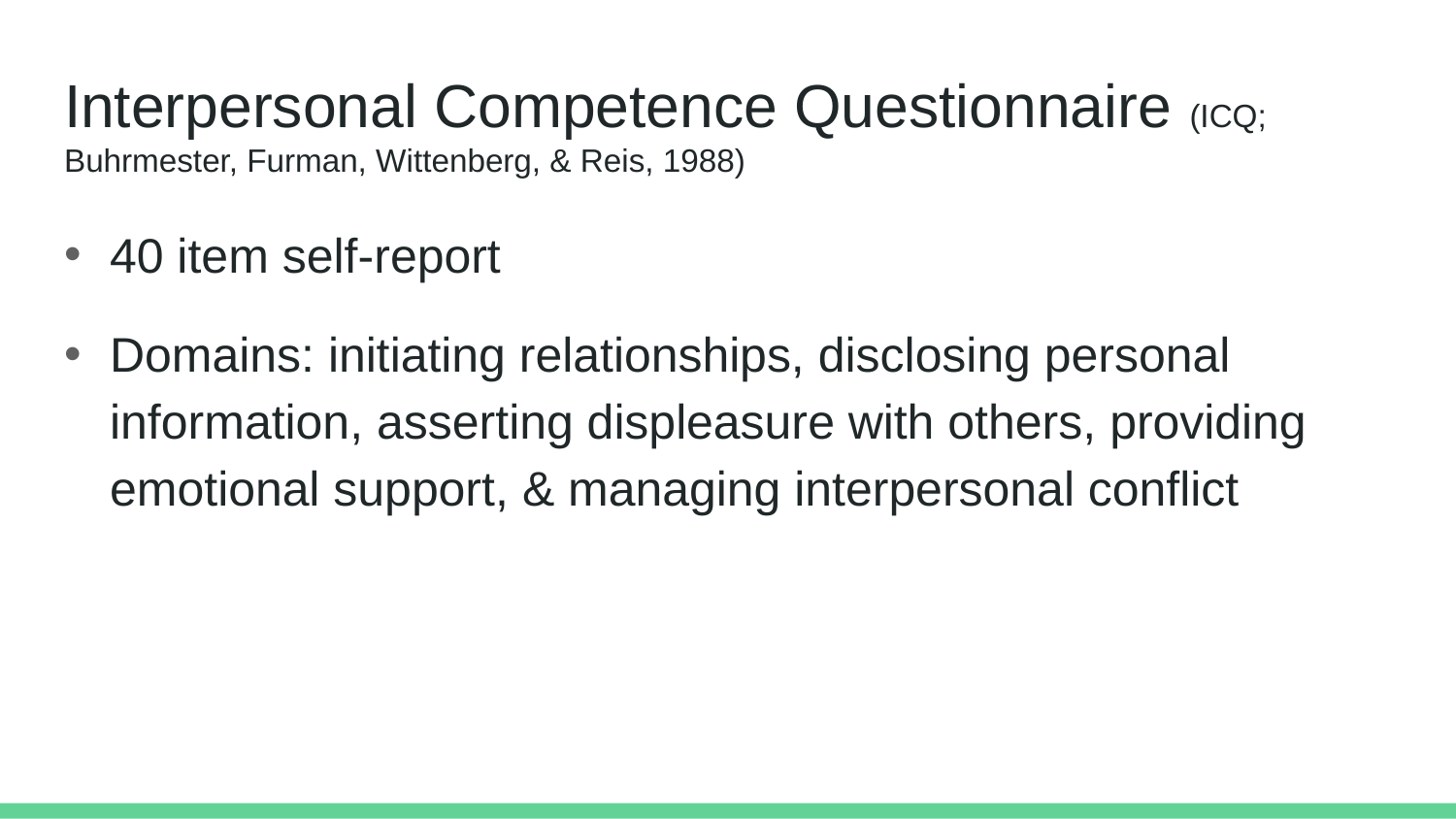

# Interpersonal Competence Questionnaire (ICQ; Buhrmester, Furman, Wittenberg, & Reis, 1988)
40 item self-report
Domains: initiating relationships, disclosing personal information, asserting displeasure with others, providing emotional support, & managing interpersonal conflict